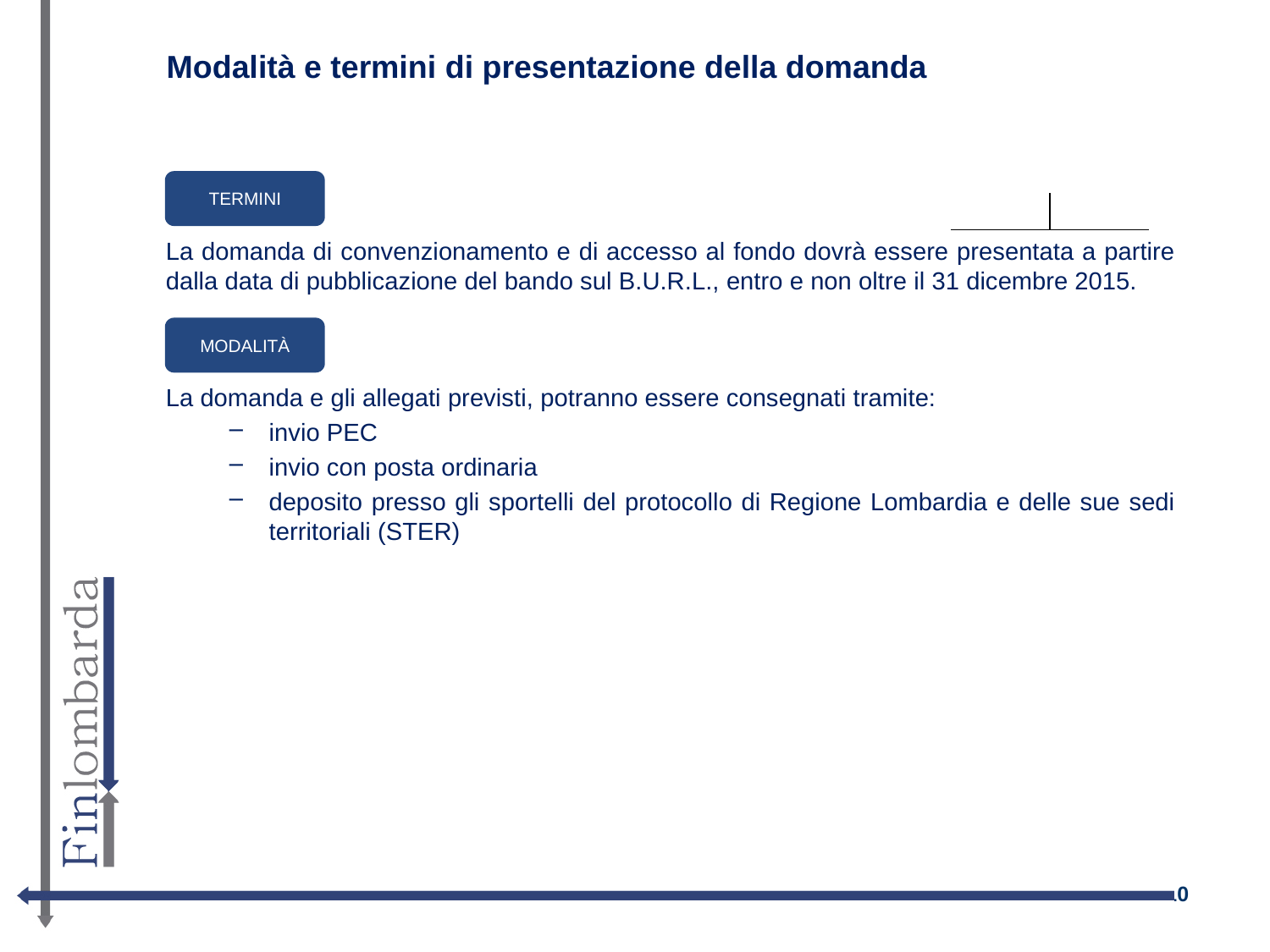

# Modalità e termini di presentazione della domanda
TERMINI
La domanda di convenzionamento e di accesso al fondo dovrà essere presentata a partire dalla data di pubblicazione del bando sul B.U.R.L., entro e non oltre il 31 dicembre 2015.
MODALITÀ
La domanda e gli allegati previsti, potranno essere consegnati tramite:
invio PEC
invio con posta ordinaria
deposito presso gli sportelli del protocollo di Regione Lombardia e delle sue sedi territoriali (STER)